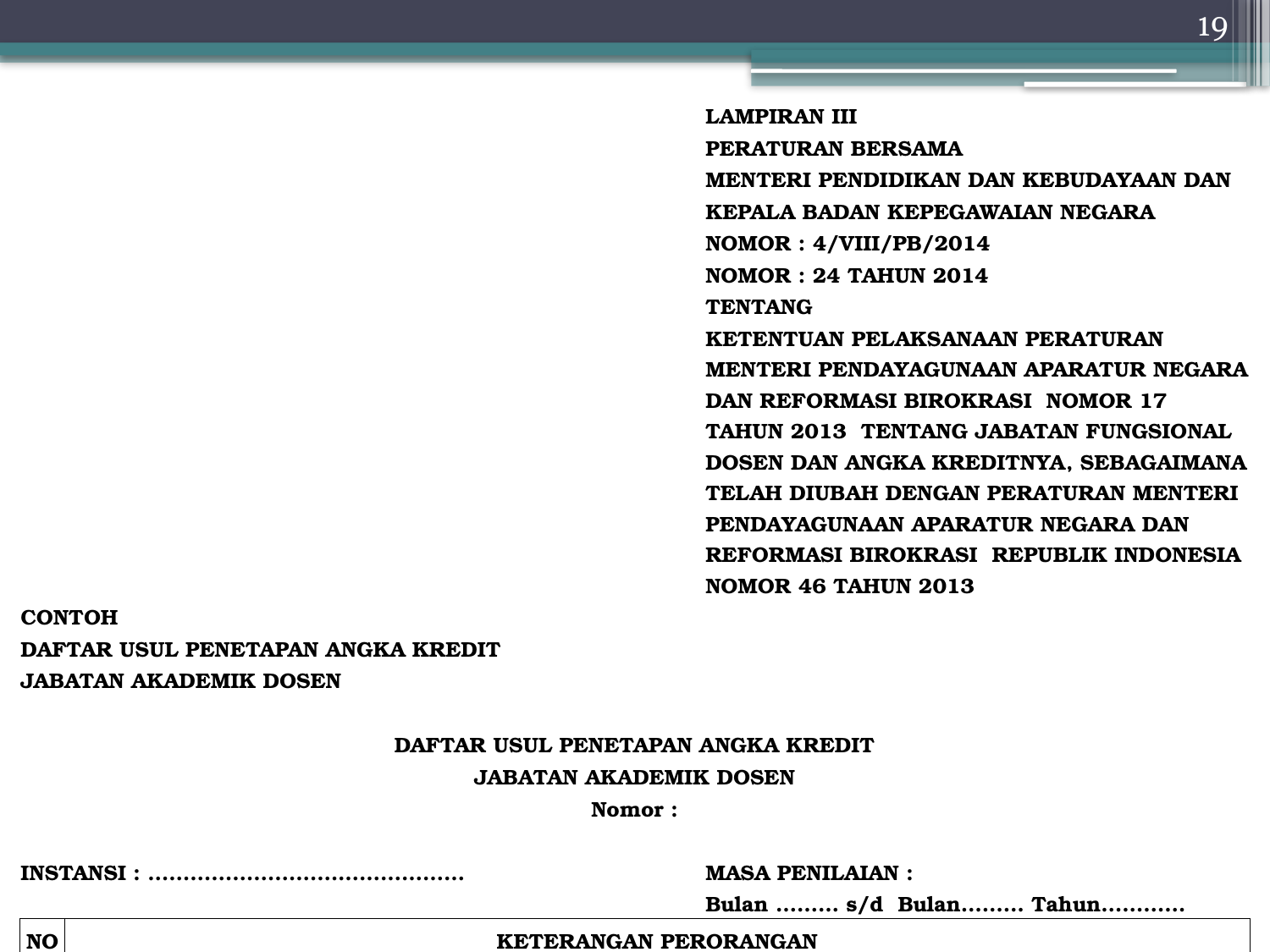

19
|  |  |  |  |  |  |  | LAMPIRAN III |  |  |  |  |  |
| --- | --- | --- | --- | --- | --- | --- | --- | --- | --- | --- | --- | --- |
|  |  |  |  |  |  |  | PERATURAN BERSAMA |  |  |  |  |  |
|  |  |  |  |  |  |  | MENTERI PENDIDIKAN DAN KEBUDAYAAN DAN |  |  |  |  |  |
|  |  |  |  |  |  |  | KEPALA BADAN KEPEGAWAIAN NEGARA |  |  |  |  |  |
|  |  |  |  |  |  |  | NOMOR : 4/VIII/PB/2014 |  |  |  |  |  |
|  |  |  |  |  |  |  | NOMOR : 24 TAHUN 2014 |  |  |  |  |  |
|  |  |  |  |  |  |  | TENTANG |  |  |  |  |  |
|  |  |  |  |  |  |  | KETENTUAN PELAKSANAAN PERATURAN MENTERI PENDAYAGUNAAN APARATUR NEGARA DAN REFORMASI BIROKRASI NOMOR 17 TAHUN 2013 TENTANG JABATAN FUNGSIONAL DOSEN DAN ANGKA KREDITNYA, SEBAGAIMANA TELAH DIUBAH DENGAN PERATURAN MENTERI PENDAYAGUNAAN APARATUR NEGARA DAN REFORMASI BIROKRASI REPUBLIK INDONESIA NOMOR 46 TAHUN 2013 |  |  |  |  |  |
| CONTOH |  |  |  |  |  |  |  |  |  |  |  |  |
| DAFTAR USUL PENETAPAN ANGKA KREDIT |  |  |  |  |  |  |  |  |  |  |  |  |
| JABATAN AKADEMIK DOSEN |  |  |  |  |  |  |  |  |  |  |  |  |
|  |  |  |  |  |  |  |  |  |  |  |  |  |
| DAFTAR USUL PENETAPAN ANGKA KREDIT |  |  |  |  |  |  |  |  |  |  |  |  |
| JABATAN AKADEMIK DOSEN |  |  |  |  |  |  |  |  |  |  |  |  |
| Nomor : |  |  |  |  |  |  |  |  |  |  |  |  |
|  |  |  |  |  |  |  |  |  |  |  |  |  |
| INSTANSI : ……………………………………… |  |  |  |  |  |  | MASA PENILAIAN : |  |  |  |  |  |
|  |  |  |  |  |  |  | Bulan ……… s/d Bulan……… Tahun………… |  |  |  |  |  |
| NO | KETERANGAN PERORANGAN |  |  |  |  |  |  |  |  |  |  |  |
| 1. | Nama |  |  |  |  |  |  |  |  |  |  |  |
| 2. | N I P |  |  |  |  |  |  |  |  |  |  |  |